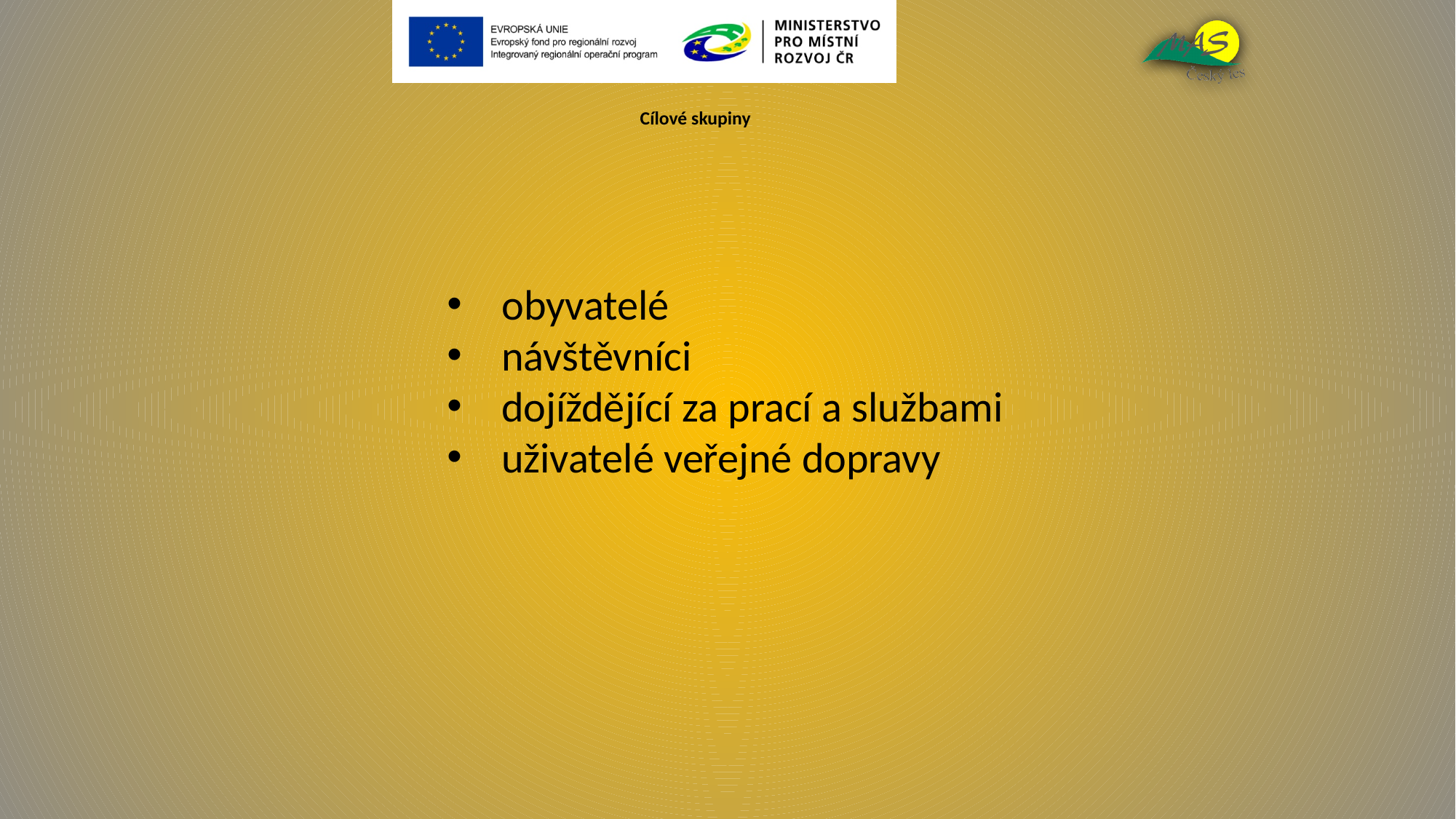

# Cílové skupiny
obyvatelé
návštěvníci
dojíždějící za prací a službami
uživatelé veřejné dopravy